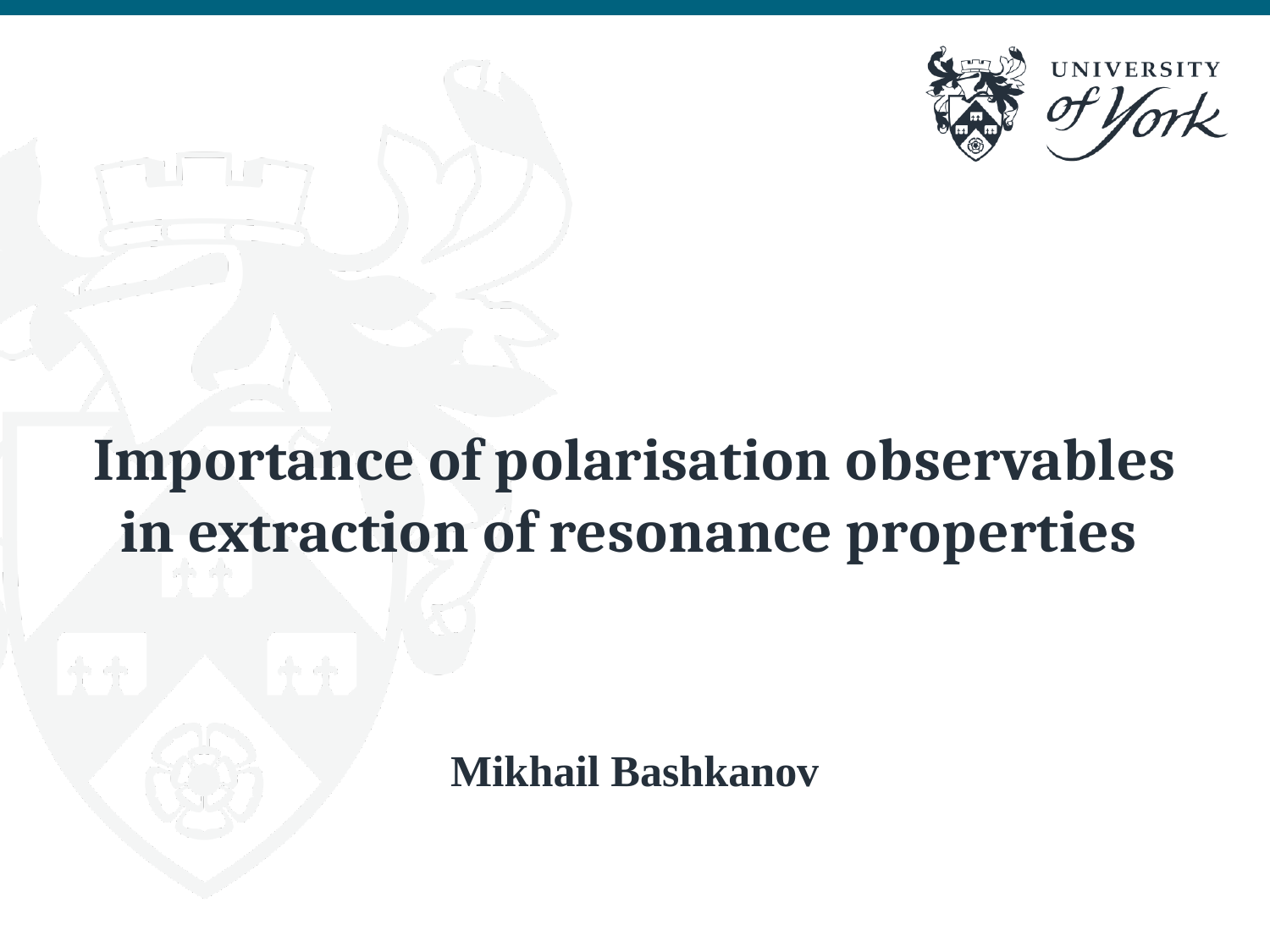

# Importance of polarisation observables in extraction of resonance properties
Mikhail Bashkanov